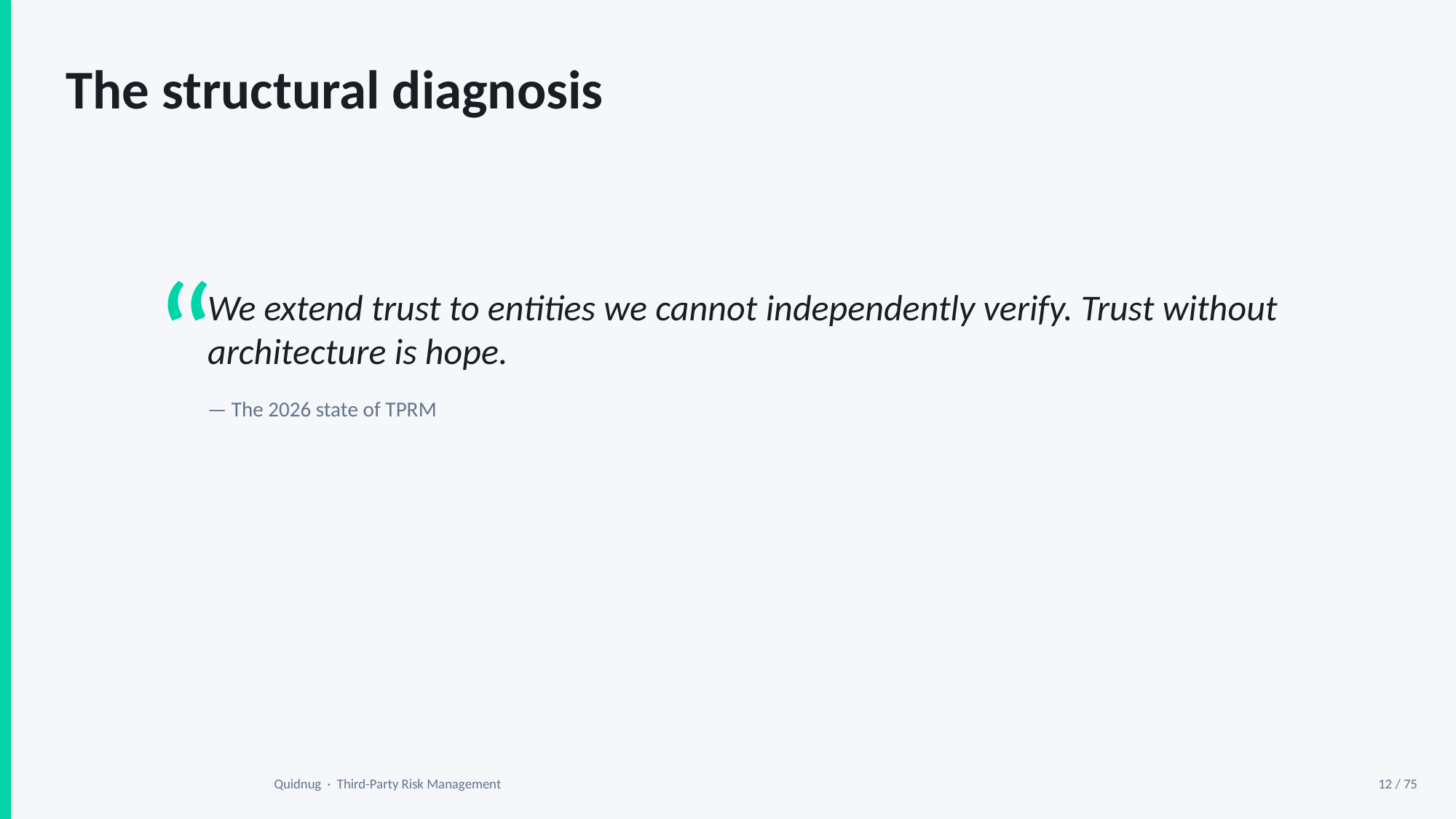

The structural diagnosis
“
We extend trust to entities we cannot independently verify. Trust without architecture is hope.
— The 2026 state of TPRM
Quidnug  ·  Third-Party Risk Management
12 / 75